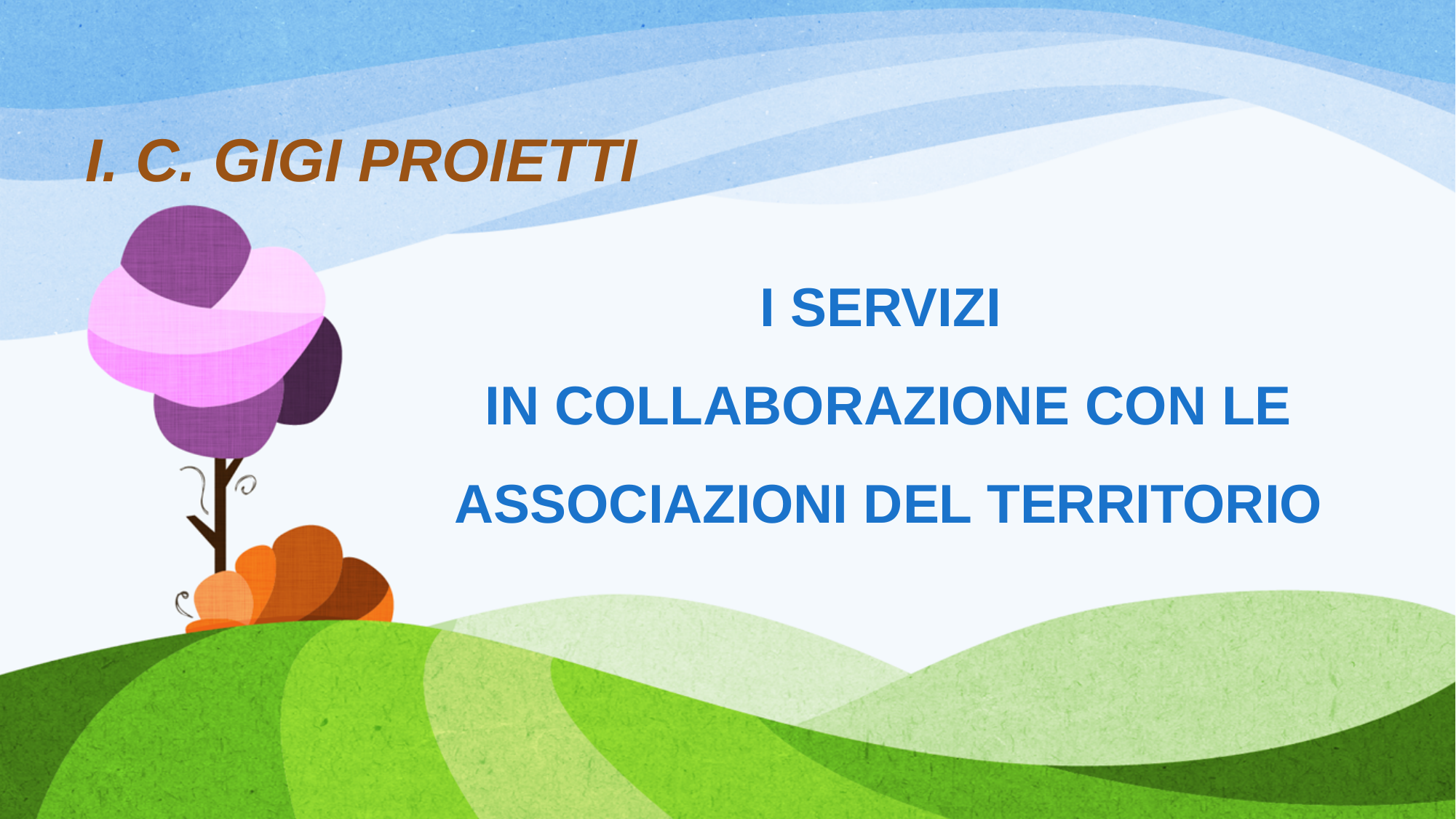

I. C. GIGI PROIETTI
# I SERVIZI IN COLLABORAZIONE CON LE ASSOCIAZIONI DEL TERRITORIO